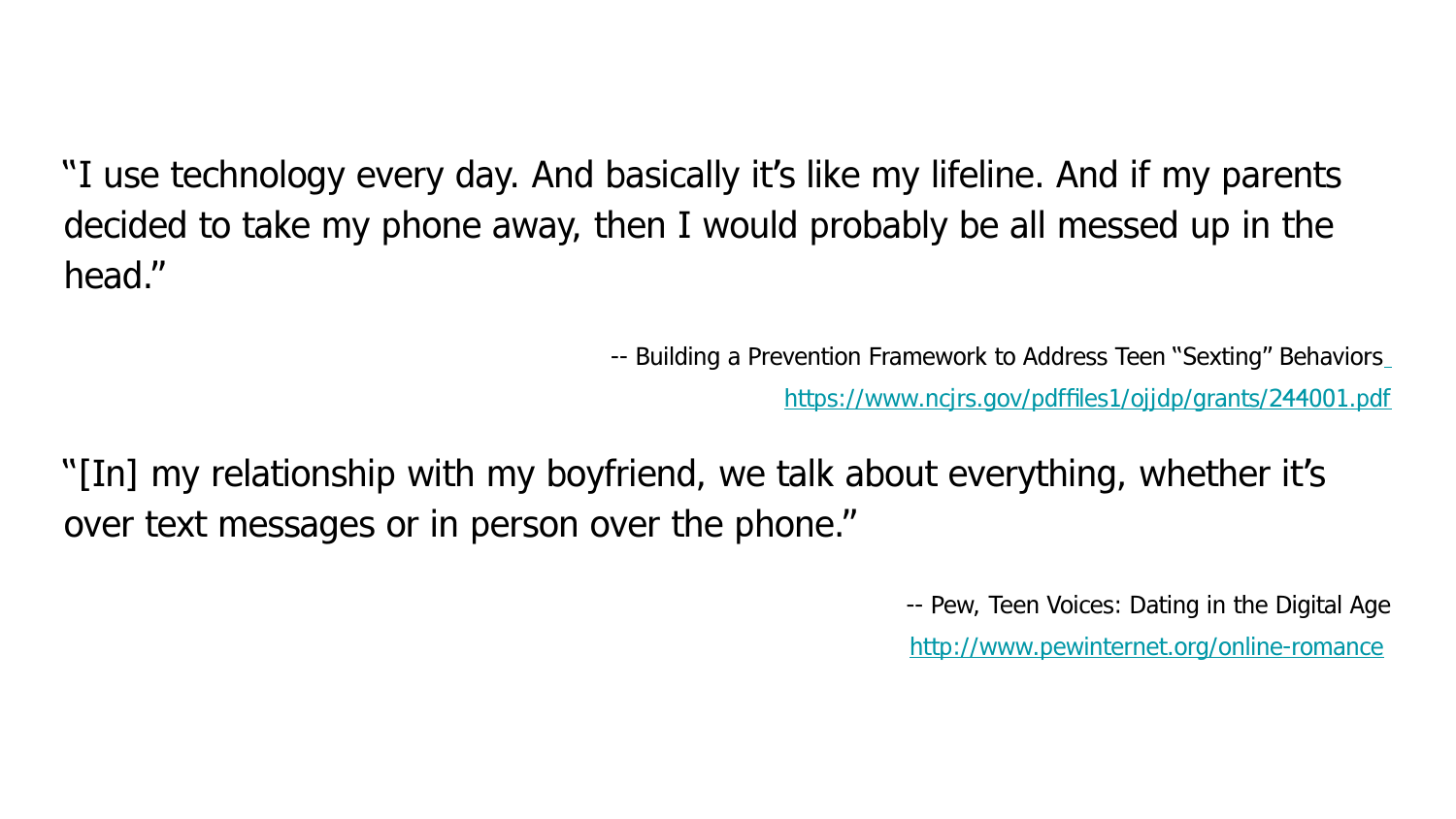

“I use technology every day. And basically it’s like my lifeline. And if my parents decided to take my phone away, then I would probably be all messed up in the head.”
-- Building a Prevention Framework to Address Teen “Sexting” Behaviors https://www.ncjrs.gov/pdffiles1/ojjdp/grants/244001.pdf
“[In] my relationship with my boyfriend, we talk about everything, whether it’s over text messages or in person over the phone.”
-- Pew, Teen Voices: Dating in the Digital Age
 http://www.pewinternet.org/online-romance